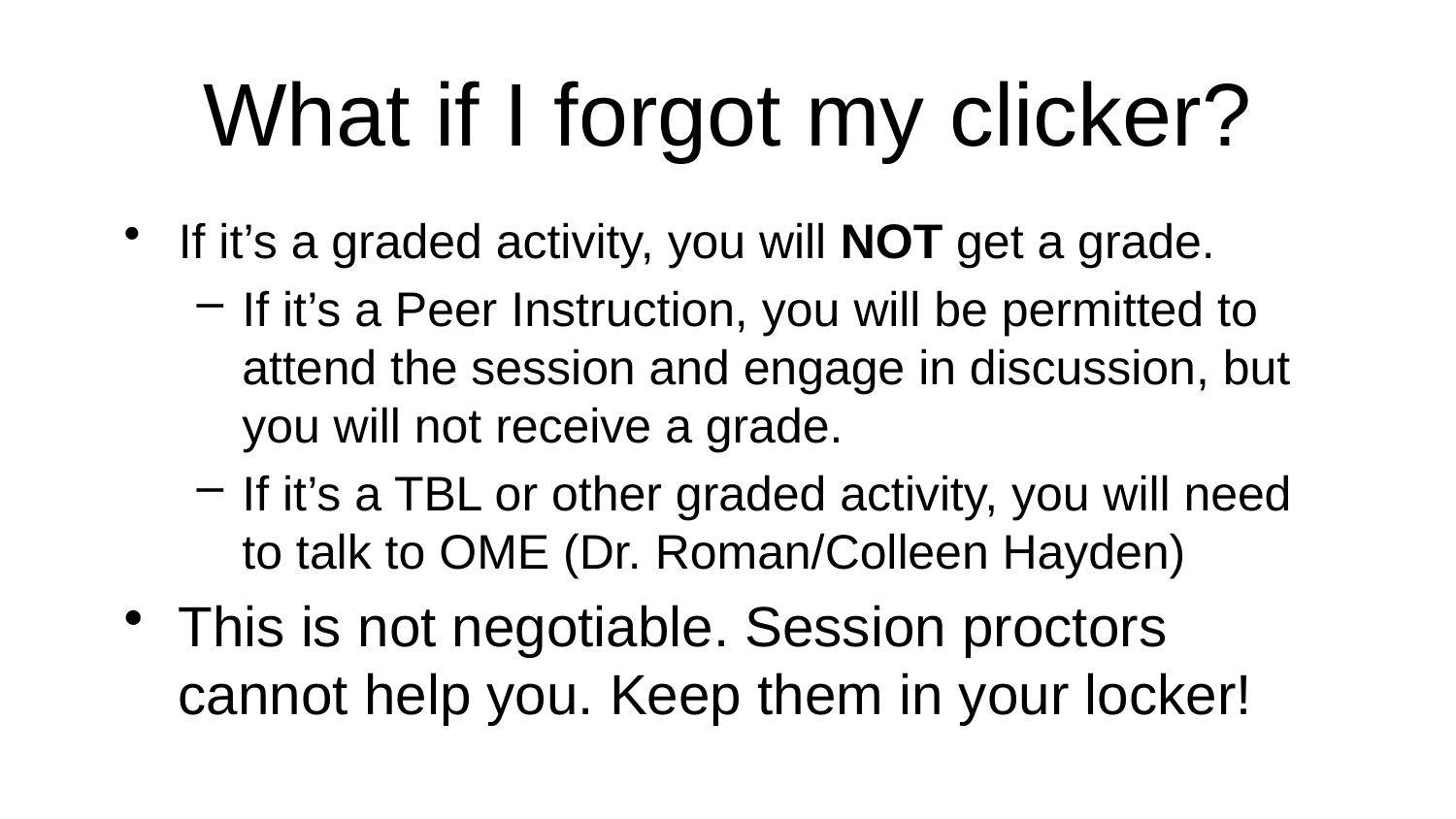

# What if I forgot my clicker?
If it’s a graded activity, you will NOT get a grade.
If it’s a Peer Instruction, you will be permitted to attend the session and engage in discussion, but you will not receive a grade.
If it’s a TBL or other graded activity, you will need to talk to OME (Dr. Roman/Colleen Hayden)
This is not negotiable. Session proctors cannot help you. Keep them in your locker!